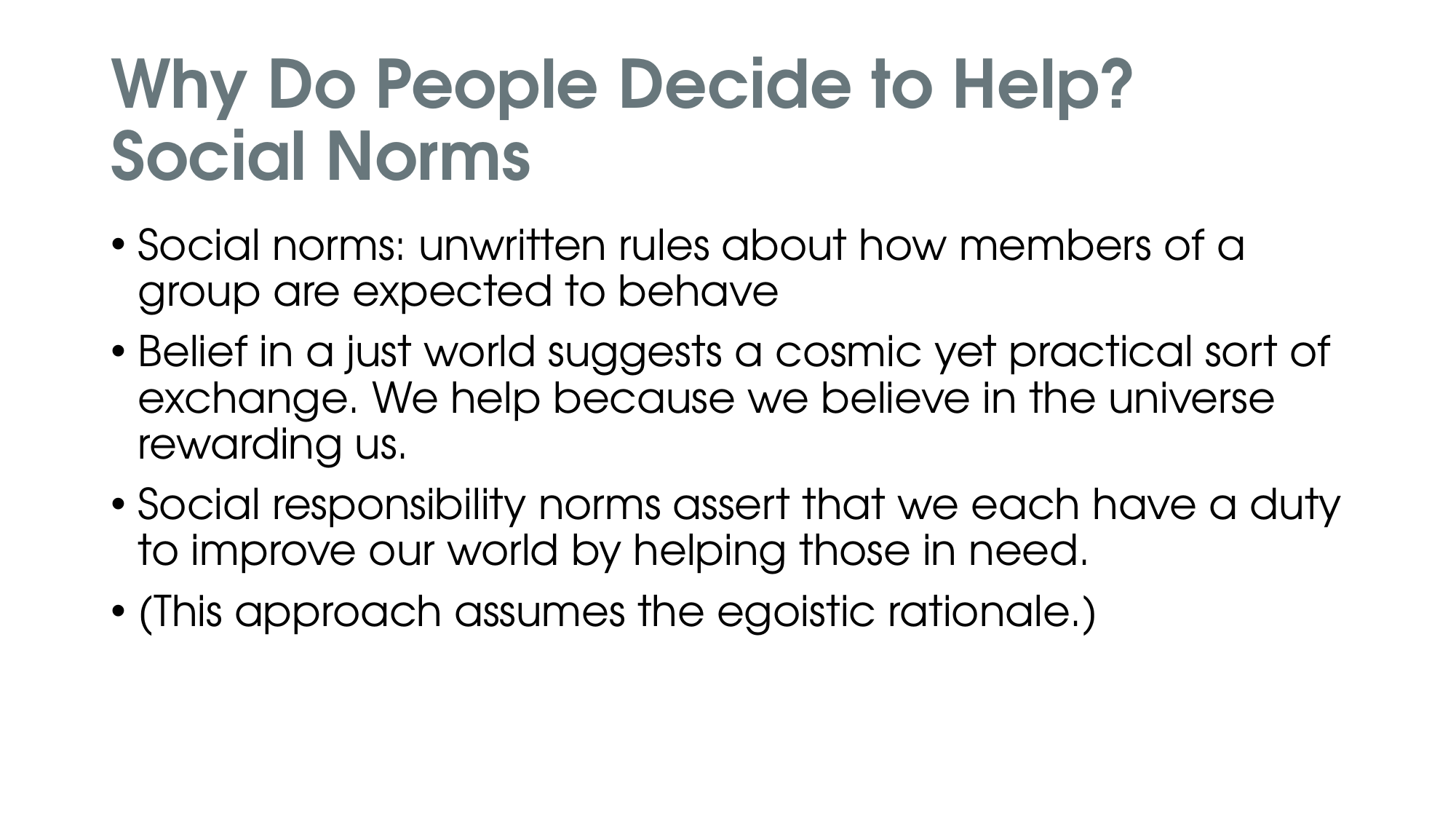

# Why Do People Decide to Help? Social Norms
Social norms: unwritten rules about how members of a group are expected to behave
Belief in a just world suggests a cosmic yet practical sort of exchange. We help because we believe in the universe rewarding us.
Social responsibility norms assert that we each have a duty to improve our world by helping those in need.
(This approach assumes the egoistic rationale.)